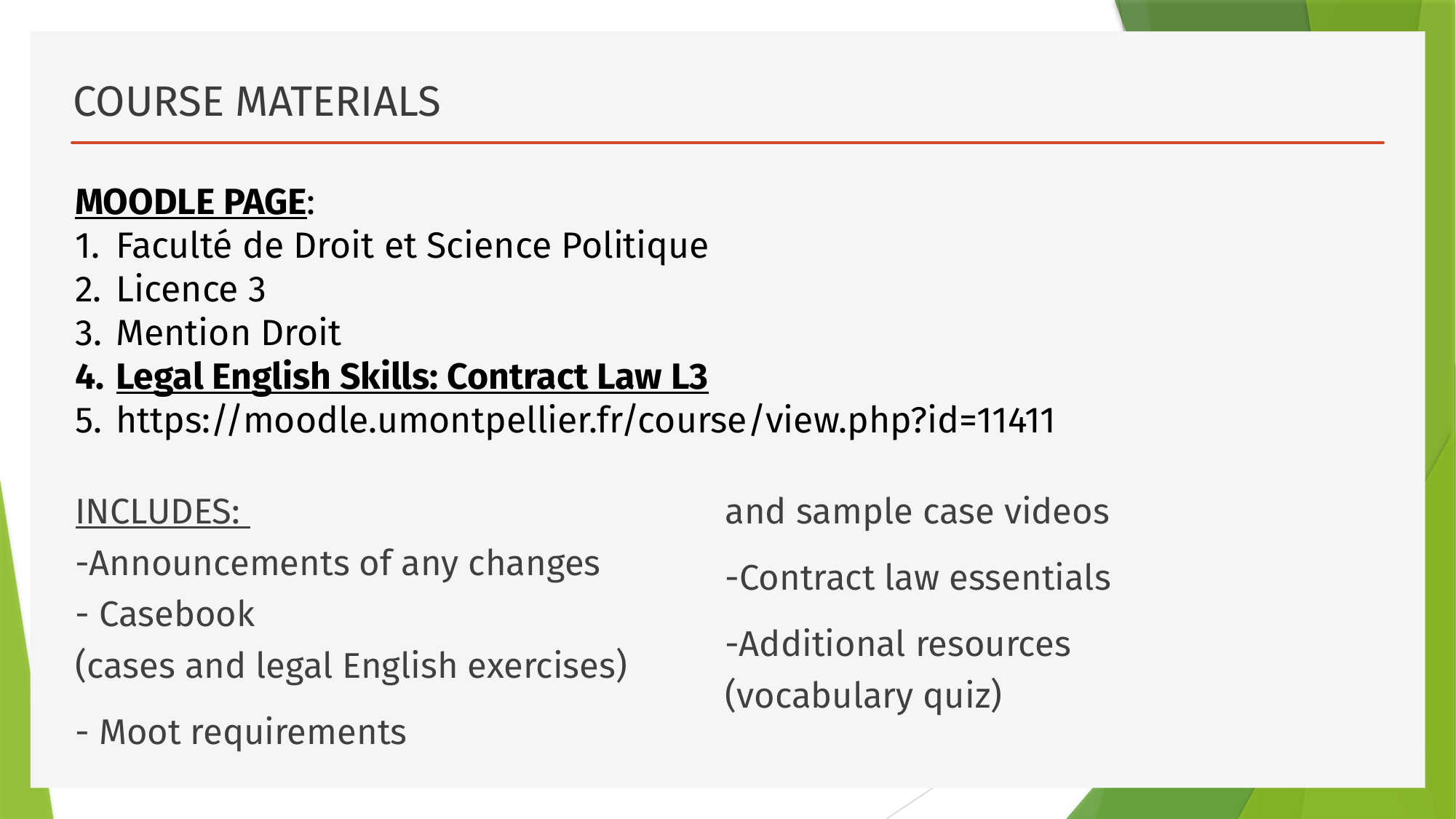

# COURSE MATERIALS
MOODLE PAGE:
Faculté de Droit et Science Politique
Licence 3
Mention Droit
Legal English Skills: Contract Law L3
https://moodle.umontpellier.fr/course/view.php?id=11411
INCLUDES:
-Announcements of any changes
- Casebook
(cases and legal English exercises)
- Moot requirements
and sample case videos
-Contract law essentials
-Additional resources
(vocabulary quiz)